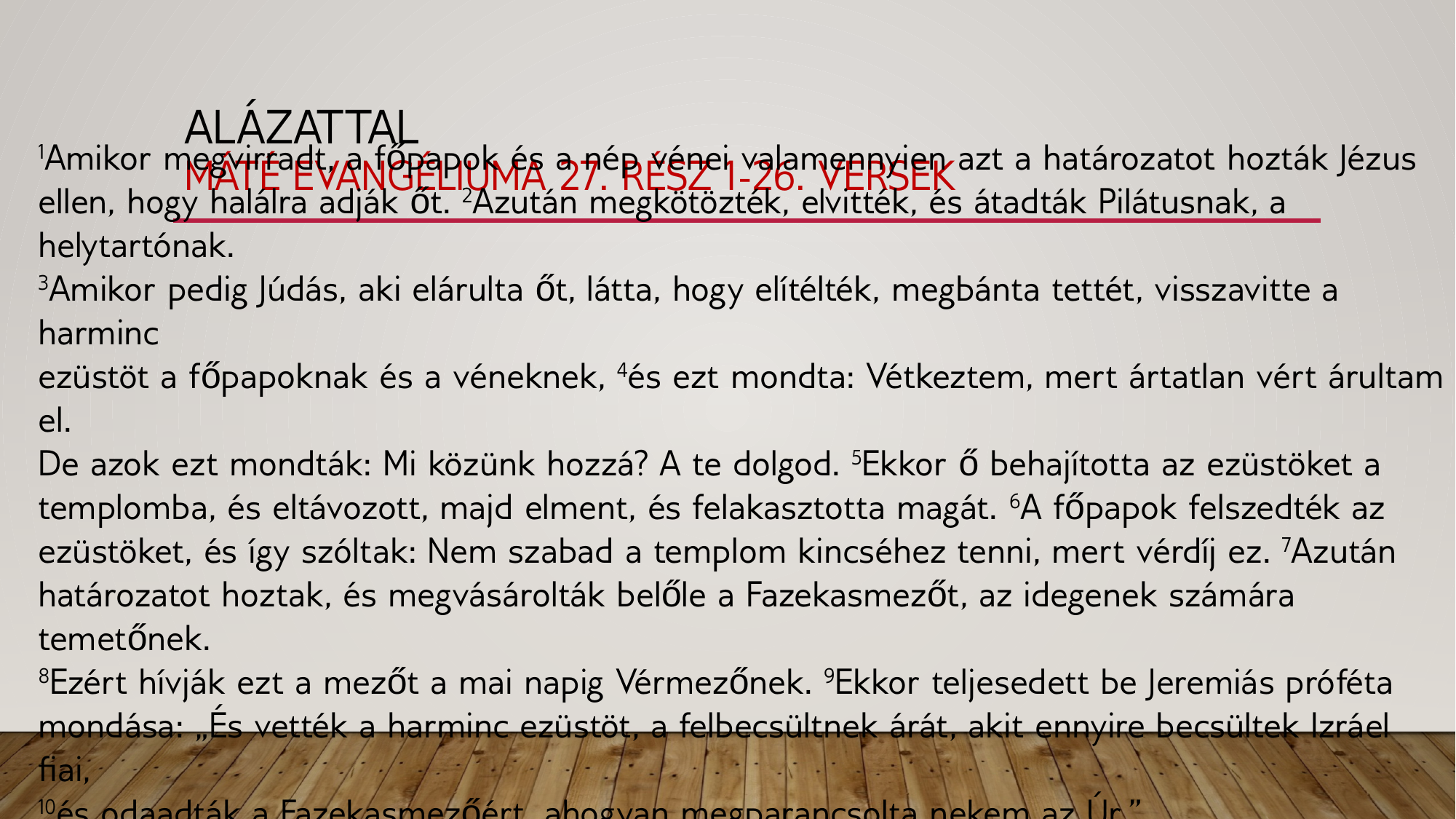

# alázattal MÁTÉ evangéliuma 27. rész 1-26. versek
1Amikor megvirradt, a főpapok és a nép vénei valamennyien azt a határozatot hozták Jézus
ellen, hogy halálra adják őt. 2Azután megkötözték, elvitték, és átadták Pilátusnak, a helytartónak.
3Amikor pedig Júdás, aki elárulta őt, látta, hogy elítélték, megbánta tettét, visszavitte a harminc
ezüstöt a főpapoknak és a véneknek, 4és ezt mondta: Vétkeztem, mert ártatlan vért árultam el.
De azok ezt mondták: Mi közünk hozzá? A te dolgod. 5Ekkor ő behajította az ezüstöket a
templomba, és eltávozott, majd elment, és felakasztotta magát. 6A főpapok felszedték az
ezüstöket, és így szóltak: Nem szabad a templom kincséhez tenni, mert vérdíj ez. 7Azután
határozatot hoztak, és megvásárolták belőle a Fazekasmezőt, az idegenek számára temetőnek.
8Ezért hívják ezt a mezőt a mai napig Vérmezőnek. 9Ekkor teljesedett be Jeremiás próféta
mondása: „És vették a harminc ezüstöt, a felbecsültnek árát, akit ennyire becsültek Izráel fiai,
10és odaadták a Fazekasmezőért, ahogyan megparancsolta nekem az Úr.”